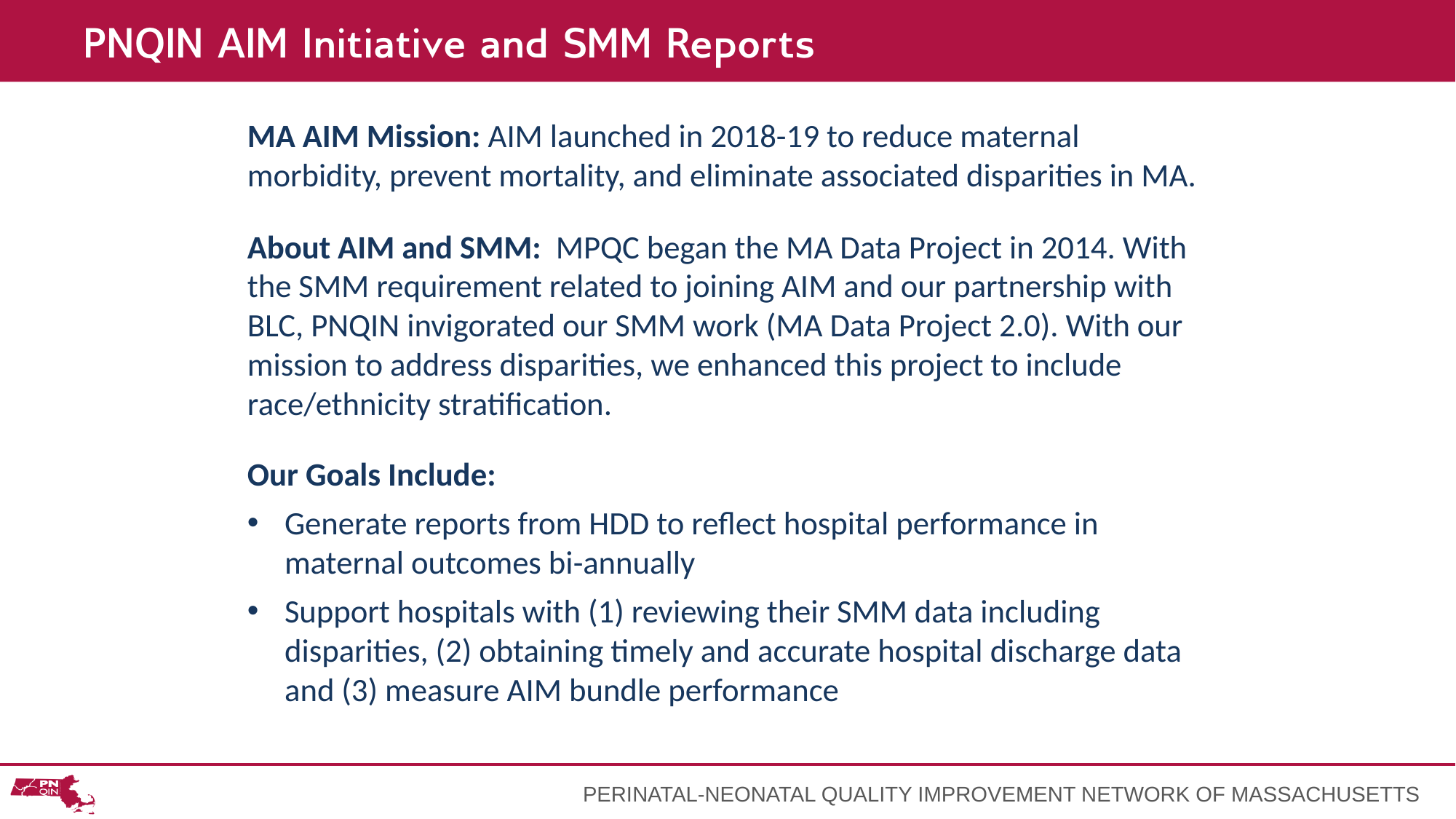

# PNQIN AIM Initiative and SMM Reports
MA AIM Mission: AIM launched in 2018-19 to reduce maternal morbidity, prevent mortality, and eliminate associated disparities in MA.

About AIM and SMM:  MPQC began the MA Data Project in 2014. With the SMM requirement related to joining AIM and our partnership with BLC, PNQIN invigorated our SMM work (MA Data Project 2.0). With our mission to address disparities, we enhanced this project to include race/ethnicity stratification.

Our Goals Include:
Generate reports from HDD to reflect hospital performance in maternal outcomes bi-annually
Support hospitals with (1) reviewing their SMM data including disparities, (2) obtaining timely and accurate hospital discharge data and (3) measure AIM bundle performance